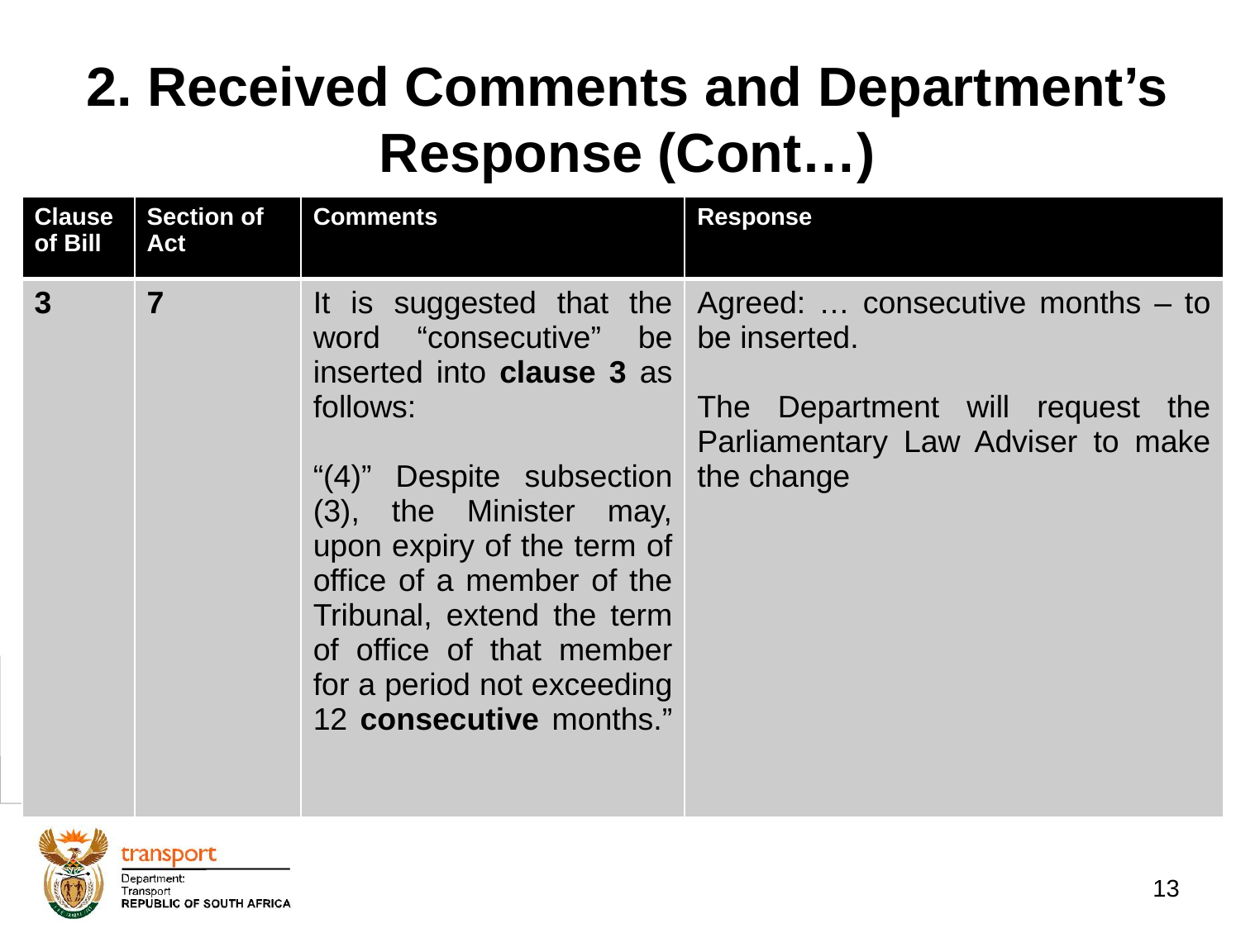

# 2. Received Comments and Department’s Response (Cont…)
| Clause of Bill | Section of Act | Comments | Response |
| --- | --- | --- | --- |
| 3 | 7 | It is suggested that the word “consecutive” be inserted into clause 3 as follows: “(4)” Despite subsection (3), the Minister may, upon expiry of the term of office of a member of the Tribunal, extend the term of office of that member for a period not exceeding 12 consecutive months.” | Agreed: … consecutive months – to be inserted. The Department will request the Parliamentary Law Adviser to make the change |
13